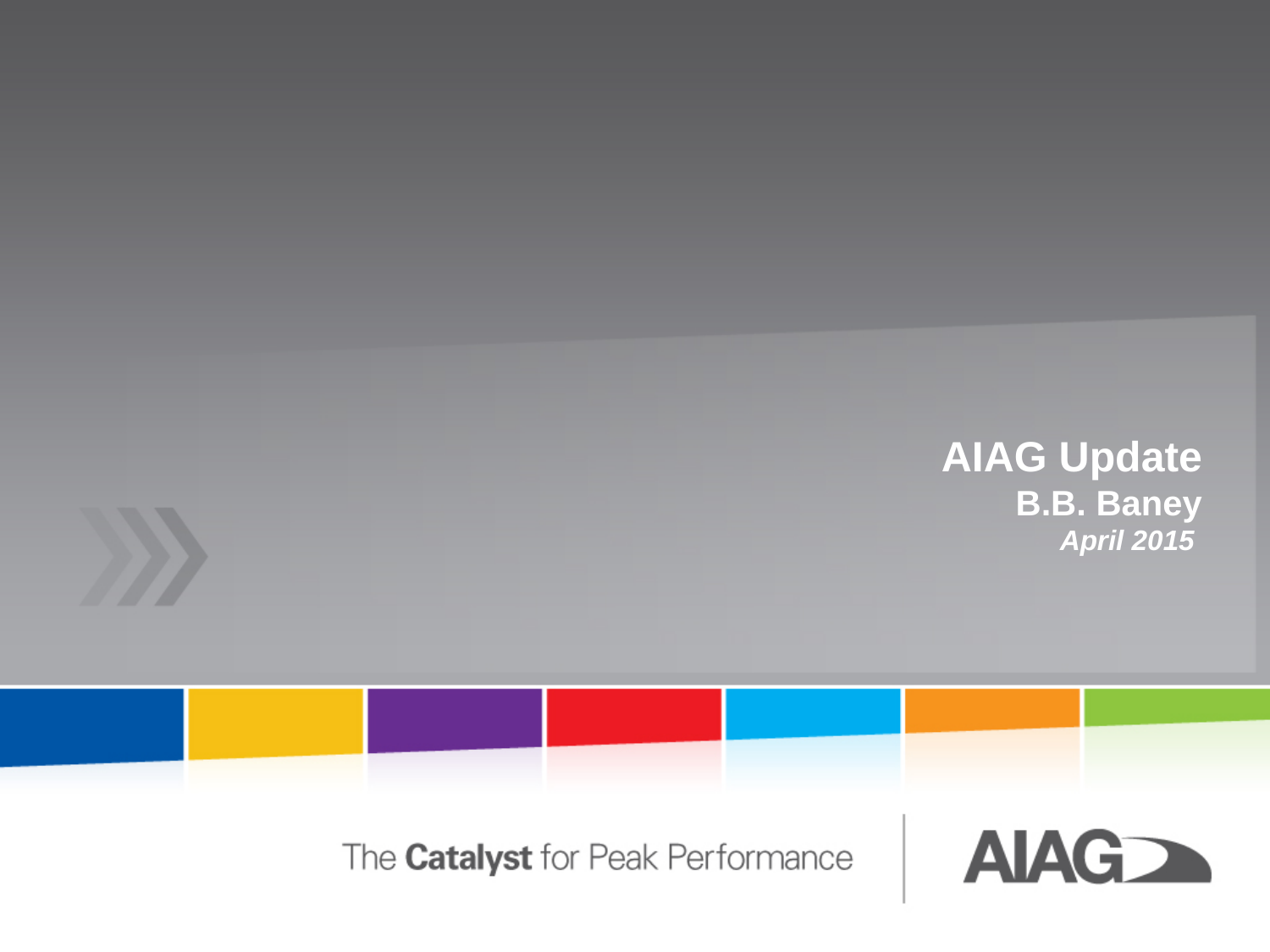

# AIAG Update B.B. Baney April 2015